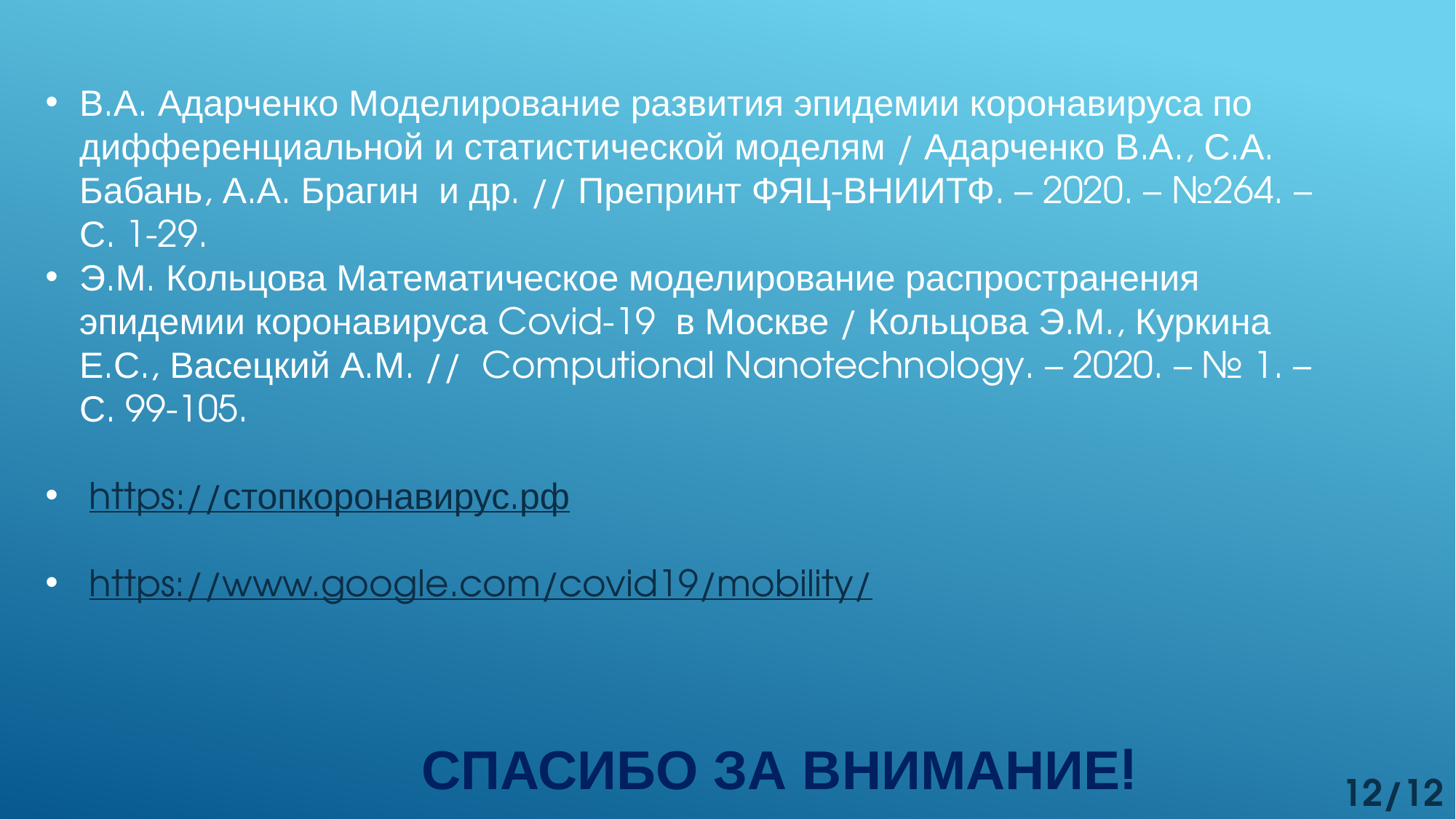

В.А. Адарченко Моделирование развития эпидемии коронавируса по дифференциальной и статистической моделям / Адарченко В.А., С.А. Бабань, А.А. Брагин  и др. // Препринт ФЯЦ-ВНИИТФ. – 2020. – №264. – С. 1-29.
Э.М. Кольцова Математическое моделирование распространения эпидемии коронавируса Covid-19  в Москве / Кольцова Э.М., Куркина Е.С., Васецкий А.М. //  Computional Nanotechnology. – 2020. – № 1. – С. 99-105.
 https://стопкоронавирус.рф

 https://www.google.com/covid19/mobility/

# Спасибо за внимание!
12/12